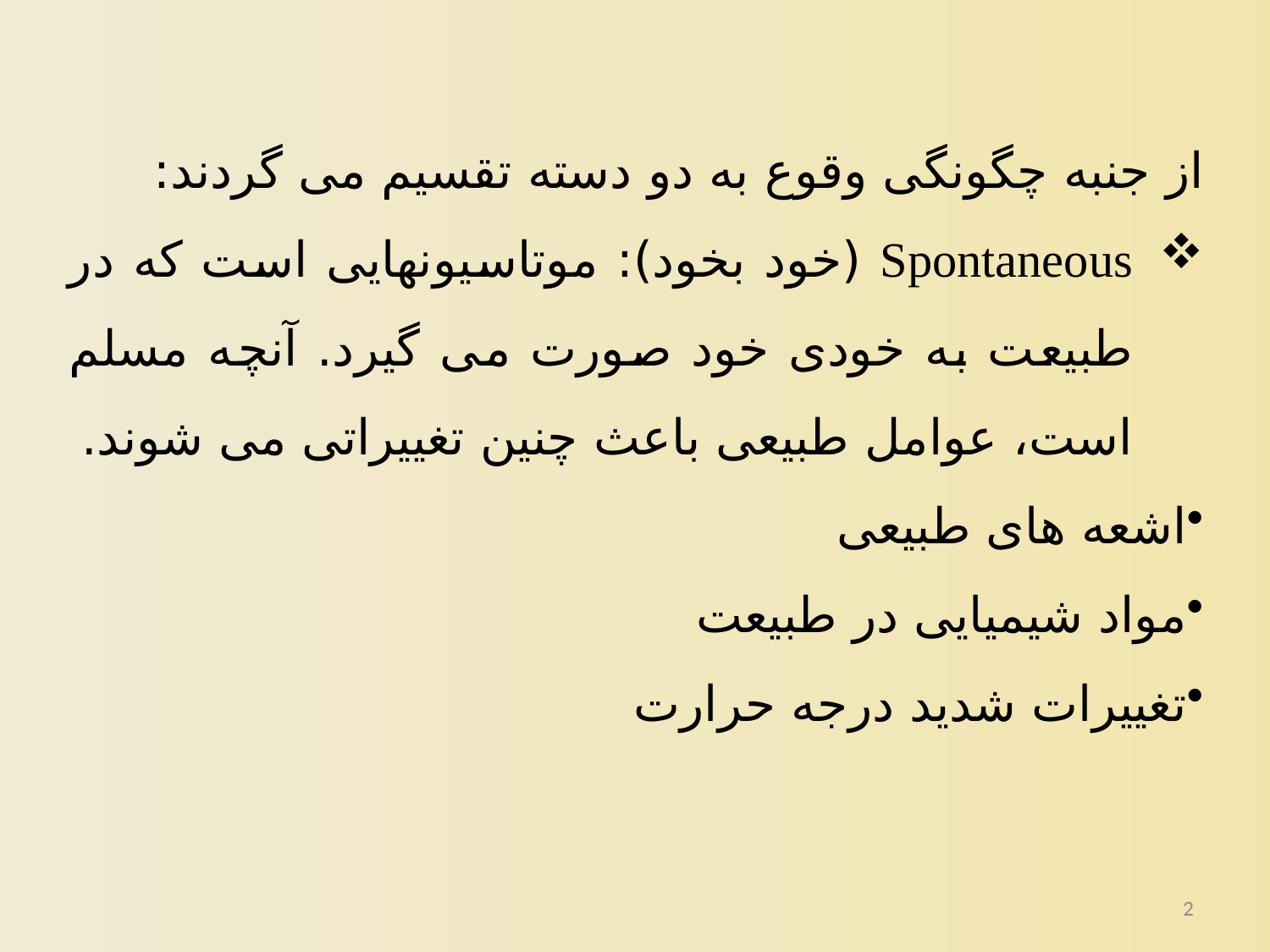

از جنبه چگونگی وقوع به دو دسته تقسیم می گردند:
Spontaneous (خود بخود): موتاسیونهایی است که در طبیعت به خودی خود صورت می گیرد. آنچه مسلم است، عوامل طبیعی باعث چنین تغییراتی می شوند.
اشعه های طبیعی
مواد شیمیایی در طبیعت
تغییرات شدید درجه حرارت
2